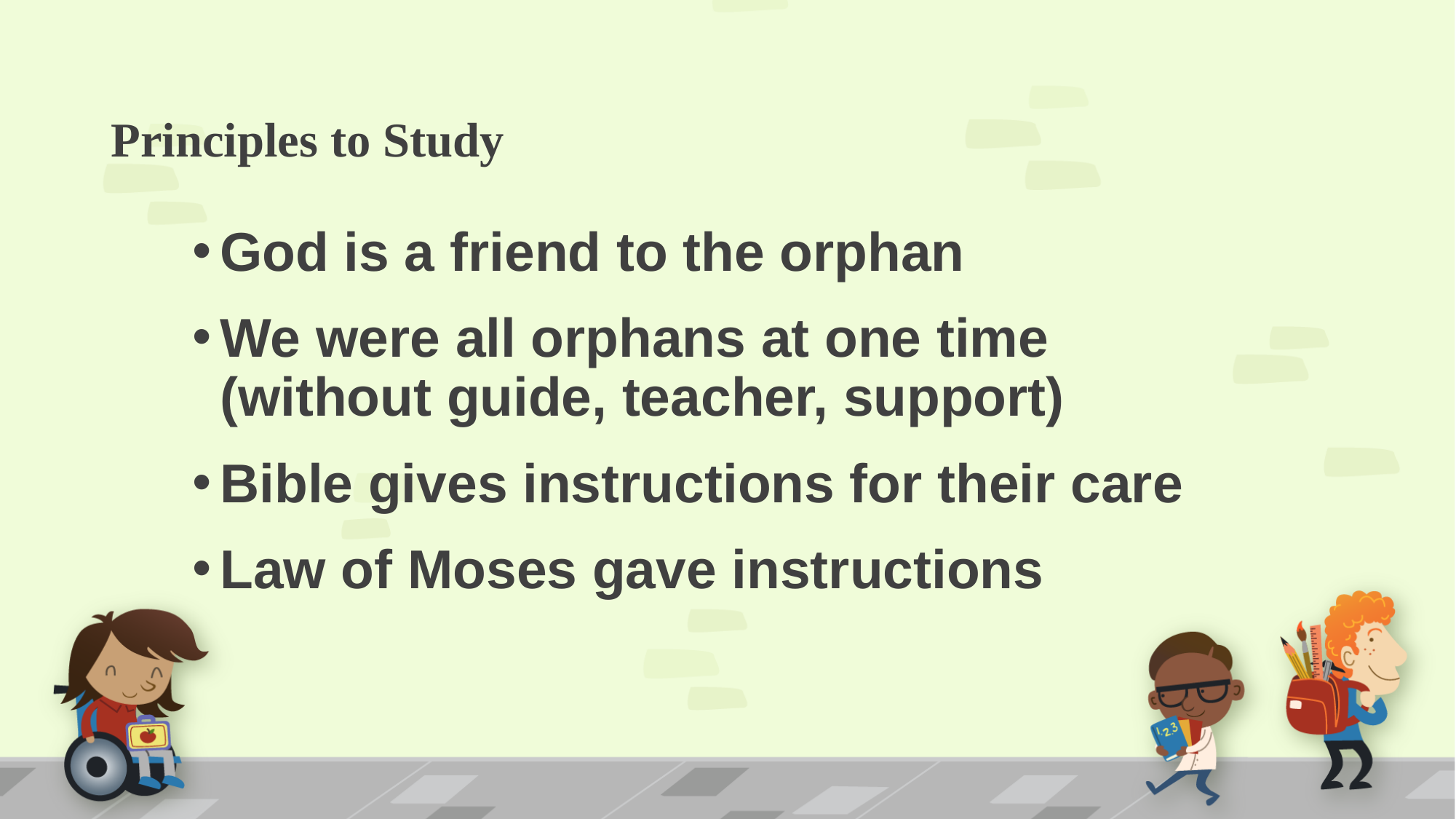

# Principles to Study
God is a friend to the orphan
We were all orphans at one time
(without guide, teacher, support)
Bible gives instructions for their care
Law of Moses gave instructions